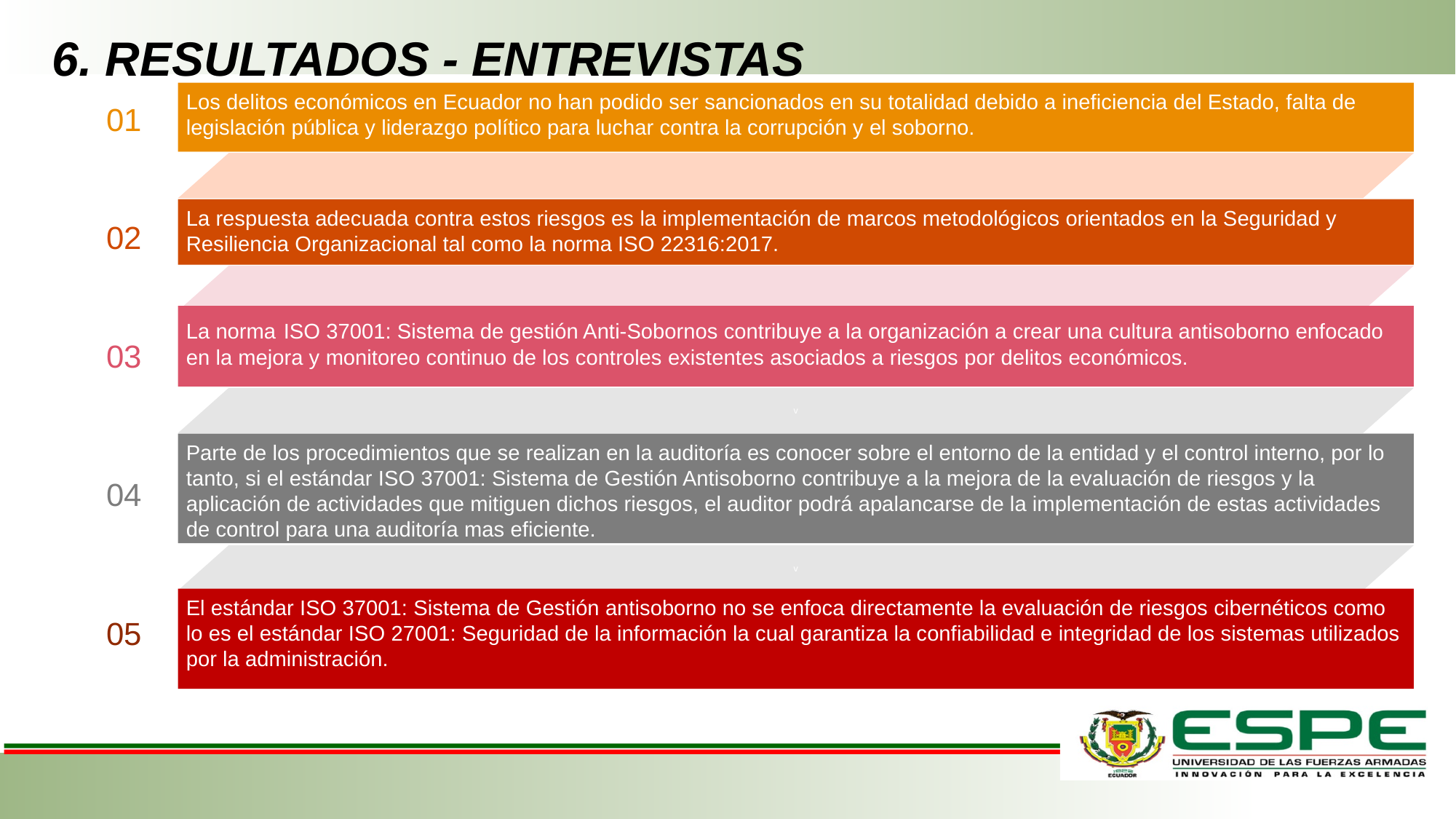

6. RESULTADOS - ENTREVISTAS
01
Los delitos económicos en Ecuador no han podido ser sancionados en su totalidad debido a ineficiencia del Estado, falta de legislación pública y liderazgo político para luchar contra la corrupción y el soborno.

La respuesta adecuada contra estos riesgos es la implementación de marcos metodológicos orientados en la Seguridad y Resiliencia Organizacional tal como la norma ISO 22316:2017.

La norma ISO 37001: Sistema de gestión Anti-Sobornos contribuye a la organización a crear una cultura antisoborno enfocado en la mejora y monitoreo continuo de los controles existentes asociados a riesgos por delitos económicos.

v
Parte de los procedimientos que se realizan en la auditoría es conocer sobre el entorno de la entidad y el control interno, por lo tanto, si el estándar ISO 37001: Sistema de Gestión Antisoborno contribuye a la mejora de la evaluación de riesgos y la aplicación de actividades que mitiguen dichos riesgos, el auditor podrá apalancarse de la implementación de estas actividades de control para una auditoría mas eficiente.
02
03
04
v
El estándar ISO 37001: Sistema de Gestión antisoborno no se enfoca directamente la evaluación de riesgos cibernéticos como lo es el estándar ISO 27001: Seguridad de la información la cual garantiza la confiabilidad e integridad de los sistemas utilizados por la administración.
05